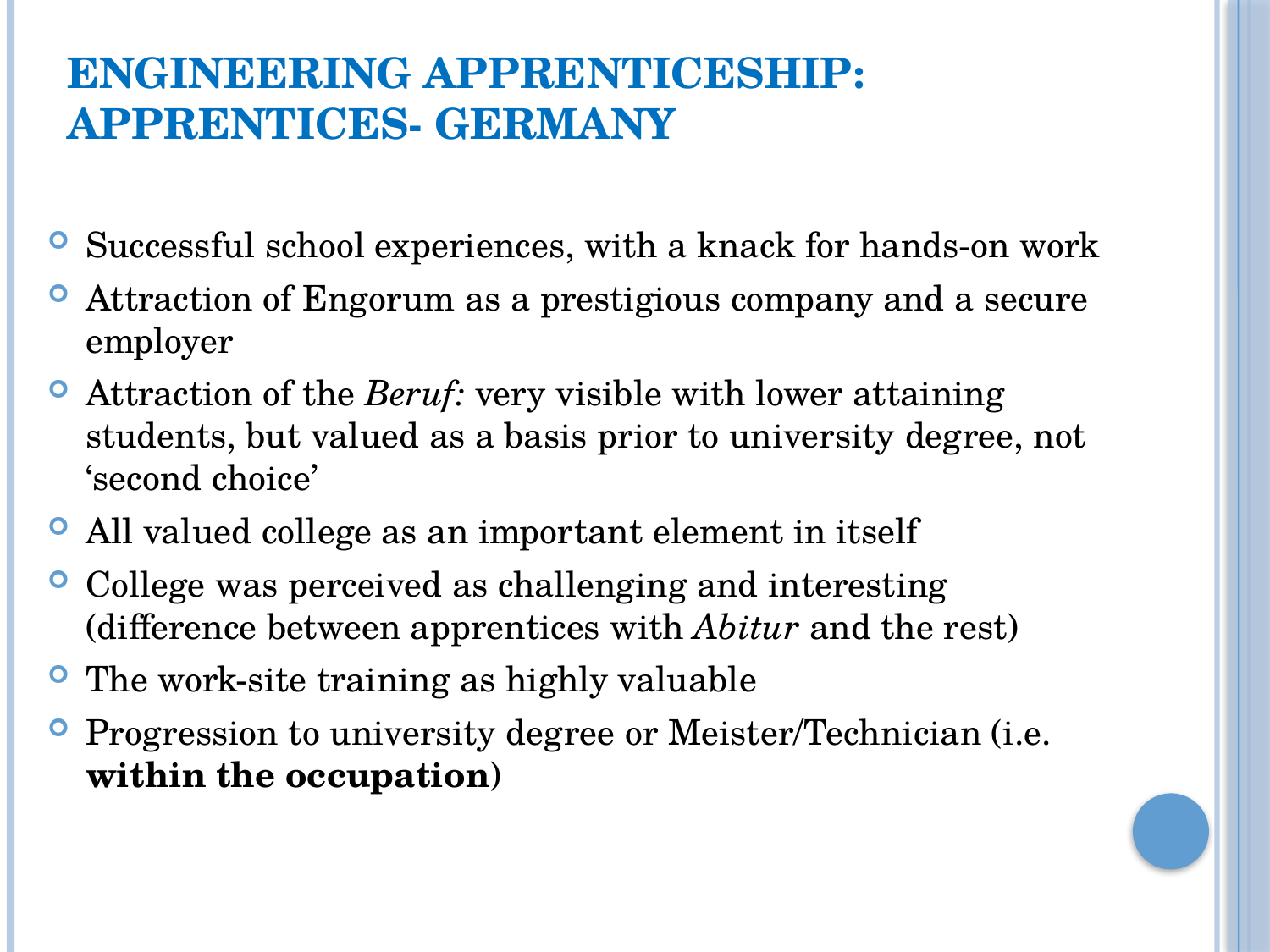

# Engineering apprenticeship: apprentices- Germany
Successful school experiences, with a knack for hands-on work
Attraction of Engorum as a prestigious company and a secure employer
Attraction of the Beruf: very visible with lower attaining students, but valued as a basis prior to university degree, not ‘second choice’
All valued college as an important element in itself
College was perceived as challenging and interesting (difference between apprentices with Abitur and the rest)
The work-site training as highly valuable
Progression to university degree or Meister/Technician (i.e. within the occupation)